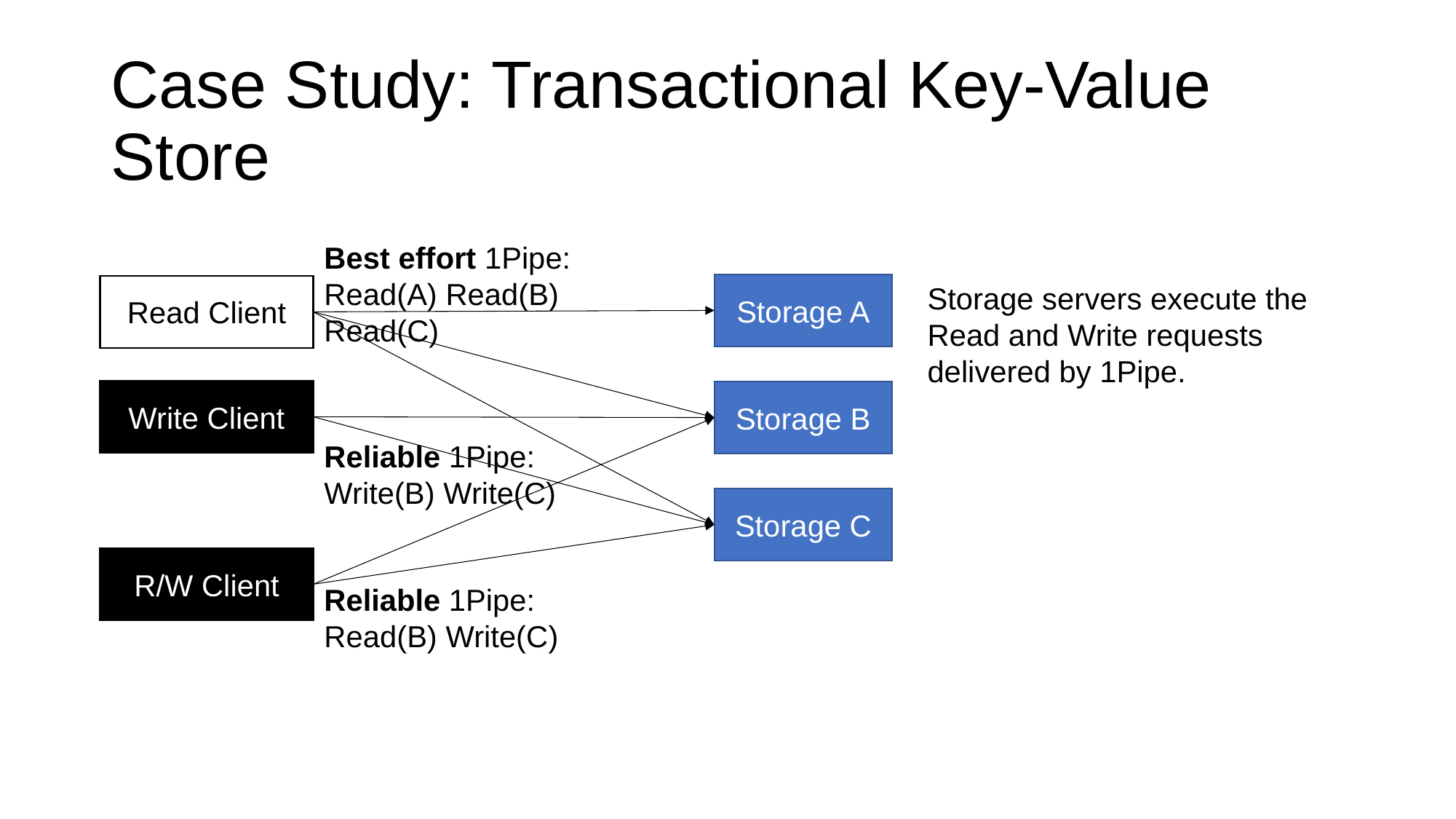

# Case Study: Transactional Key-Value Store
Best effort 1Pipe:
Read(A) Read(B) Read(C)
Storage A
Storage servers execute the Read and Write requests  delivered by 1Pipe.
Read Client
Write Client
Storage B
Reliable 1Pipe:
Write(B) Write(C)
Storage C
R/W Client
Reliable 1Pipe:
Read(B) Write(C)